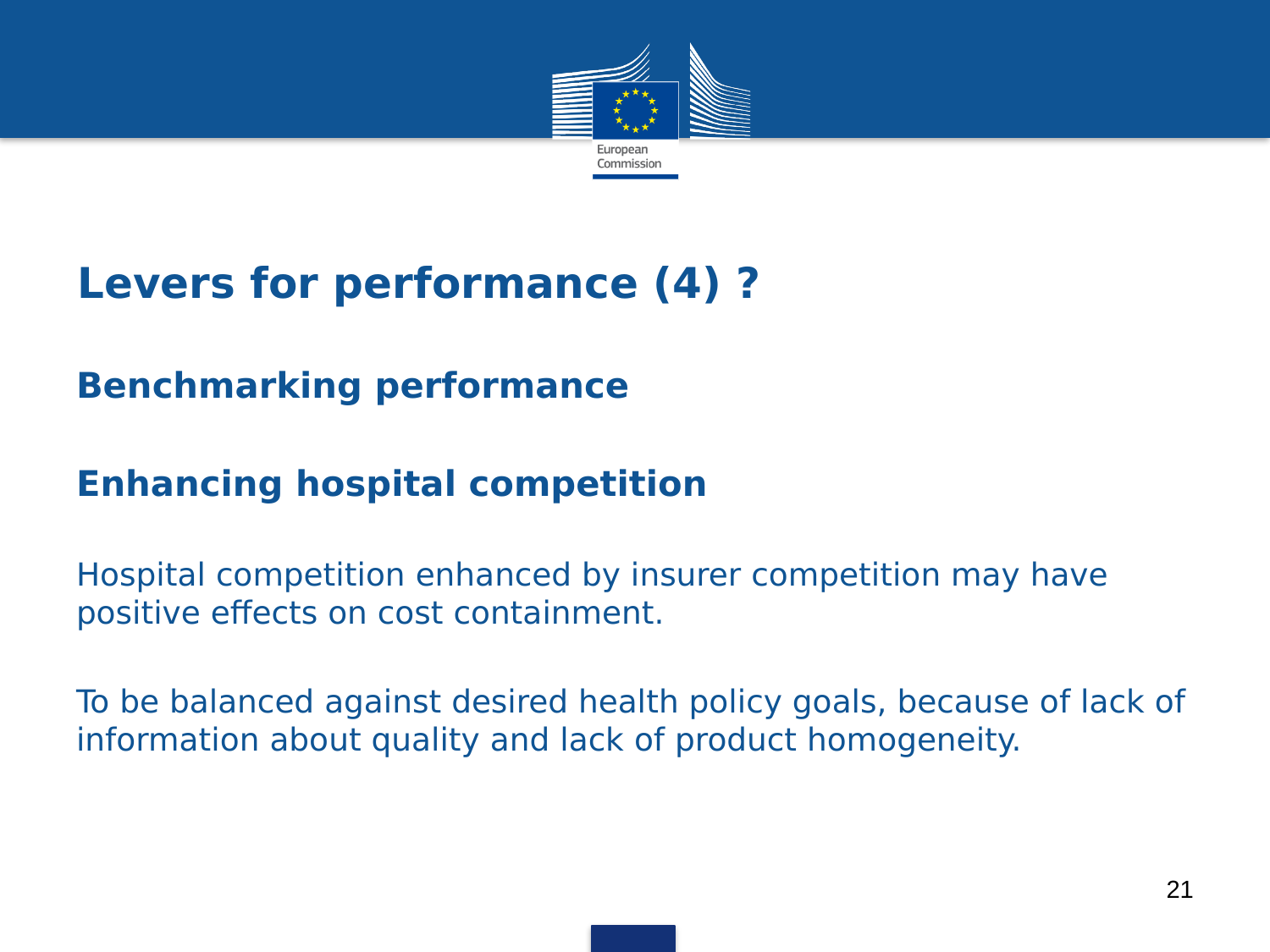

# Levers for performance (4) ?
Benchmarking performance

Enhancing hospital competition

Hospital competition enhanced by insurer competition may have positive effects on cost containment.

To be balanced against desired health policy goals, because of lack of information about quality and lack of product homogeneity.

21